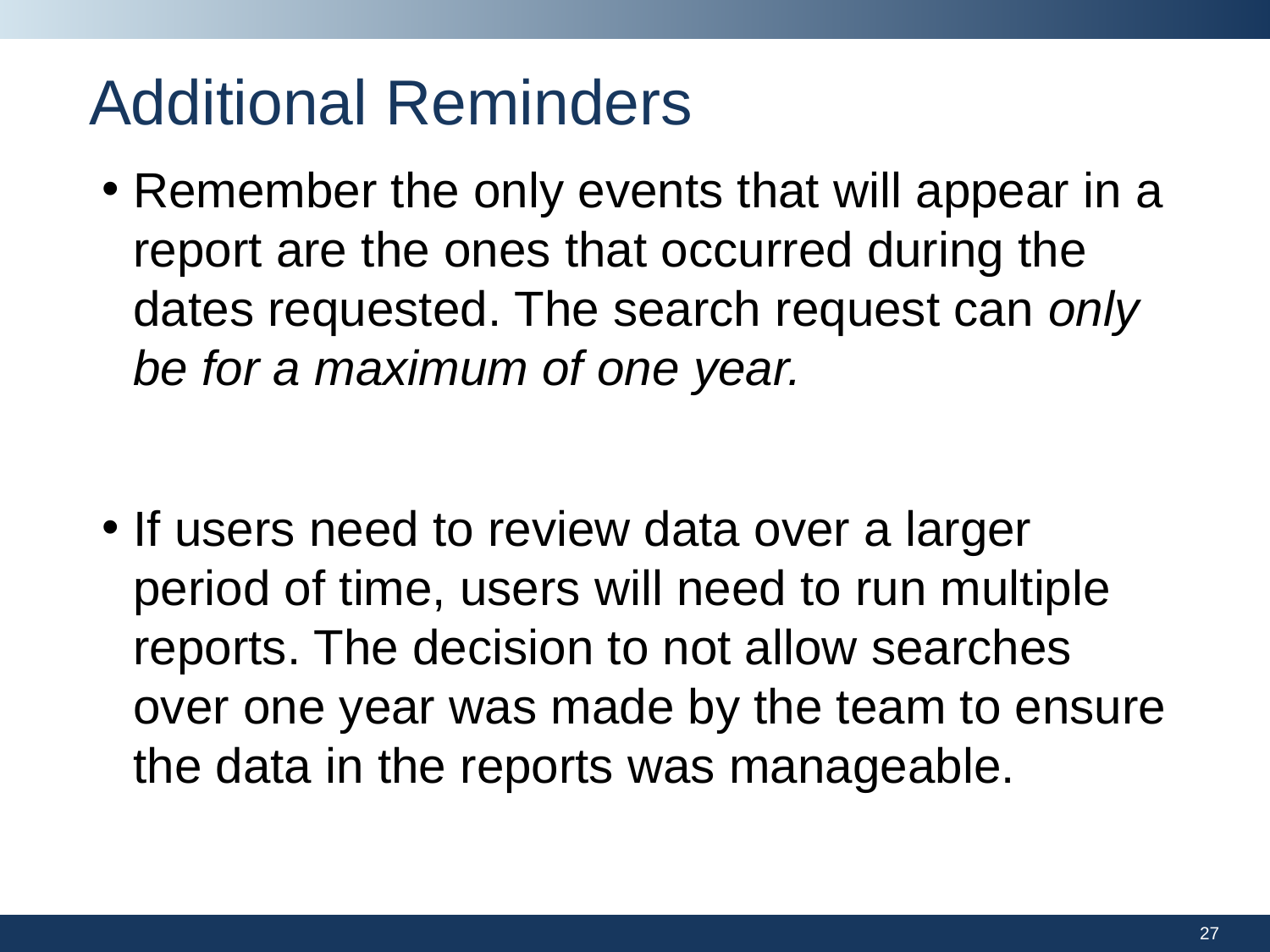

# Additional Reminders
Remember the only events that will appear in a report are the ones that occurred during the dates requested. The search request can only be for a maximum of one year.

If users need to review data over a larger period of time, users will need to run multiple reports. The decision to not allow searches over one year was made by the team to ensure the data in the reports was manageable.

27